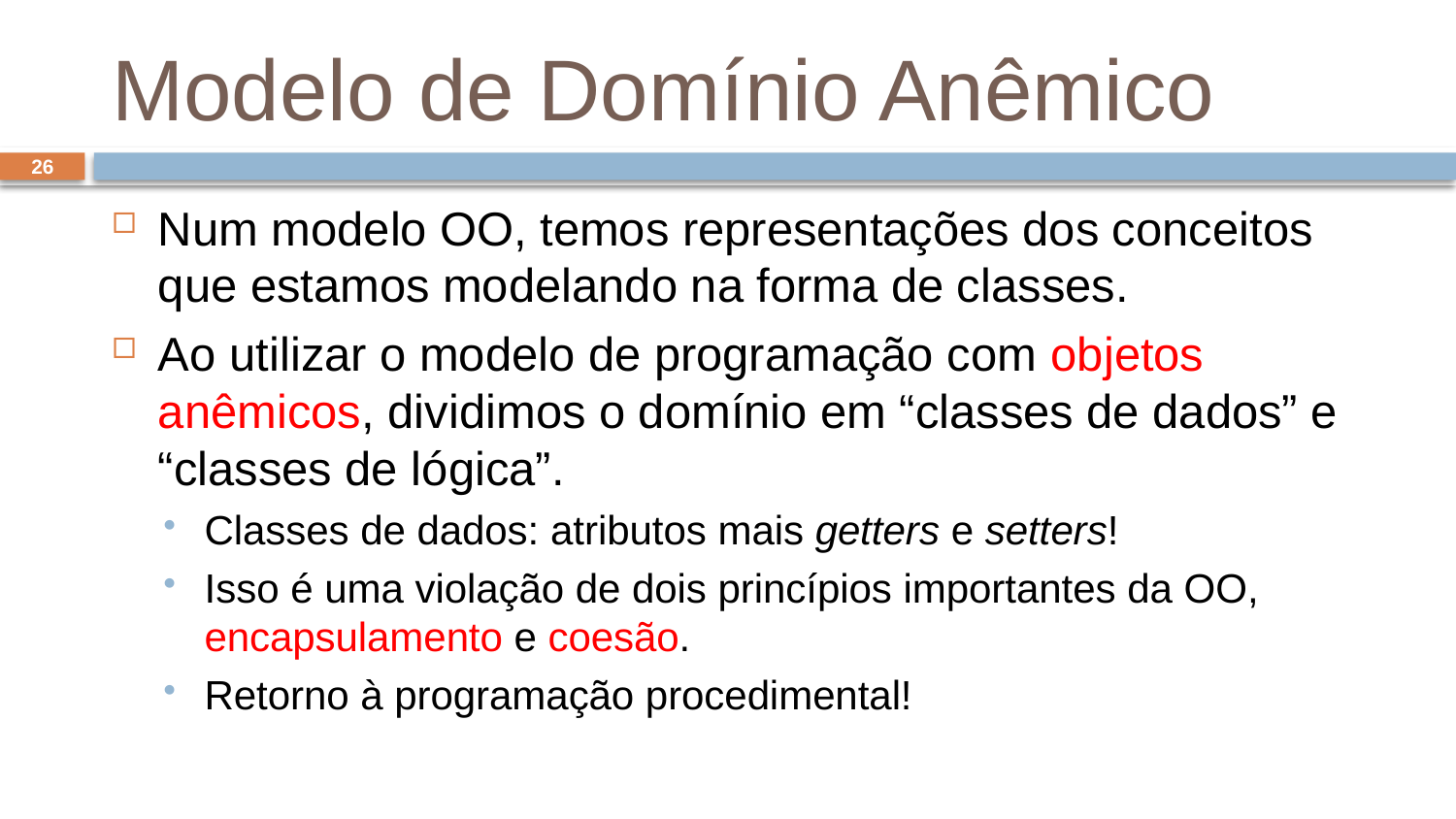

# Modelo de Domínio Anêmico
26
Num modelo OO, temos representações dos conceitos que estamos modelando na forma de classes.
Ao utilizar o modelo de programação com objetos anêmicos, dividimos o domínio em “classes de dados” e “classes de lógica”.
Classes de dados: atributos mais getters e setters!
Isso é uma violação de dois princípios importantes da OO, encapsulamento e coesão.
Retorno à programação procedimental!